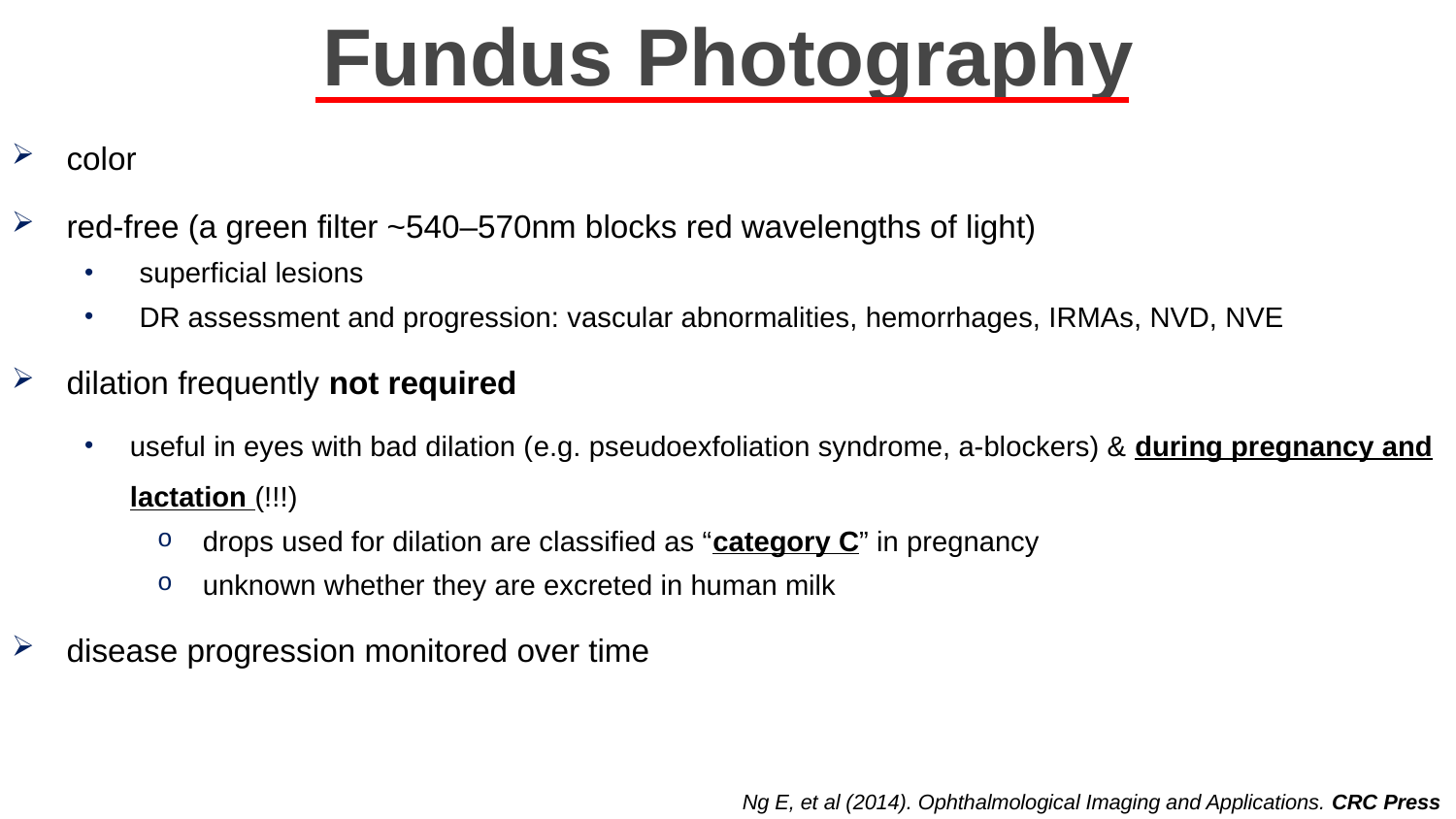

# Fundus Photography
color
red-free (a green filter ~540–570nm blocks red wavelengths of light)
superficial lesions
DR assessment and progression: vascular abnormalities, hemorrhages, IRMAs, NVD, NVE
dilation frequently not required
useful in eyes with bad dilation (e.g. pseudoexfoliation syndrome, a-blockers) & during pregnancy and lactation (!!!)
drops used for dilation are classified as “category C” in pregnancy
unknown whether they are excreted in human milk
disease progression monitored over time
Ng E, et al (2014). Ophthalmological Imaging and Applications. CRC Press